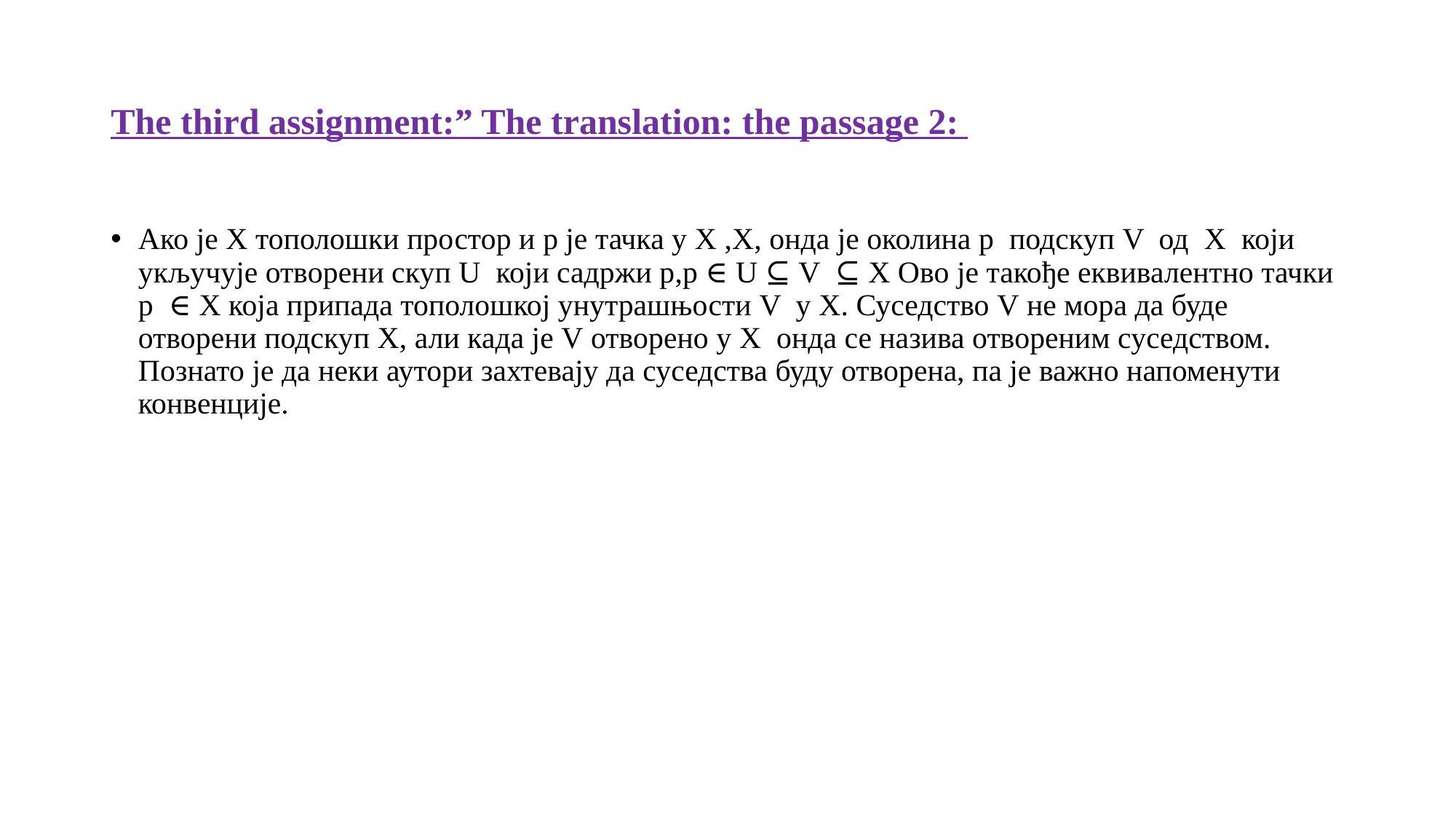

# The third assignment:” The translation: the passage 2:
Ако је X тополошки простор и p је тачка у X ,X, онда је околина p  подскуп V  од  X  који укључује отворени скуп U  који садржи p,p ∈ U ⊆ V  ⊆ X Ово је такође еквивалентно тачки p  ∈ X која припада тополошкој унутрашњости V  у X. Суседство V не мора да буде отворени подскуп X, али када је V отворено у X  онда се назива отвореним суседством. Познато је да неки аутори захтевају да суседства буду отворена, па је важно напоменути конвенције.